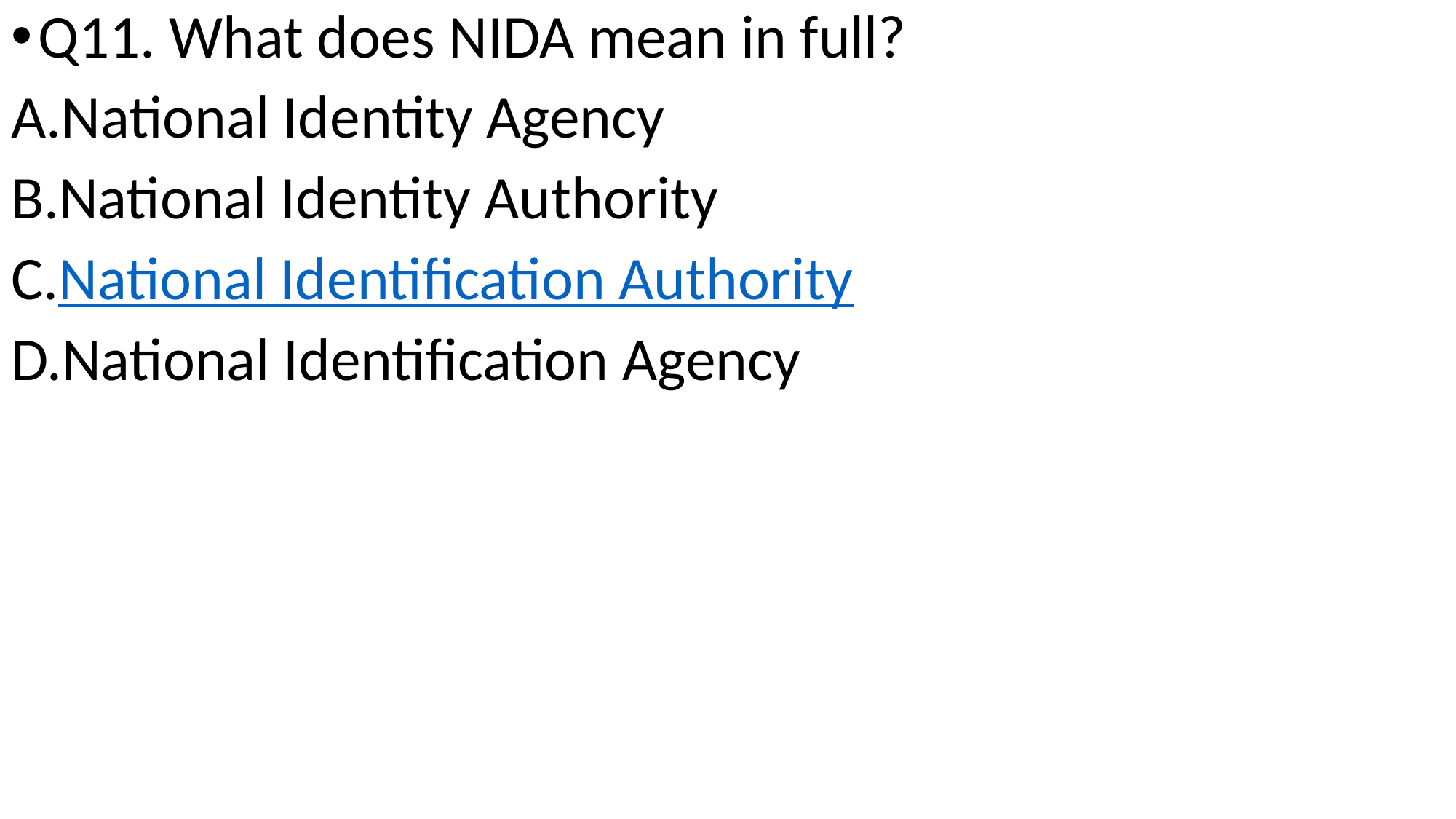

Q11. What does NIDA mean in full?
National Identity Agency
National Identity Authority
National Identification Authority
National Identification Agency